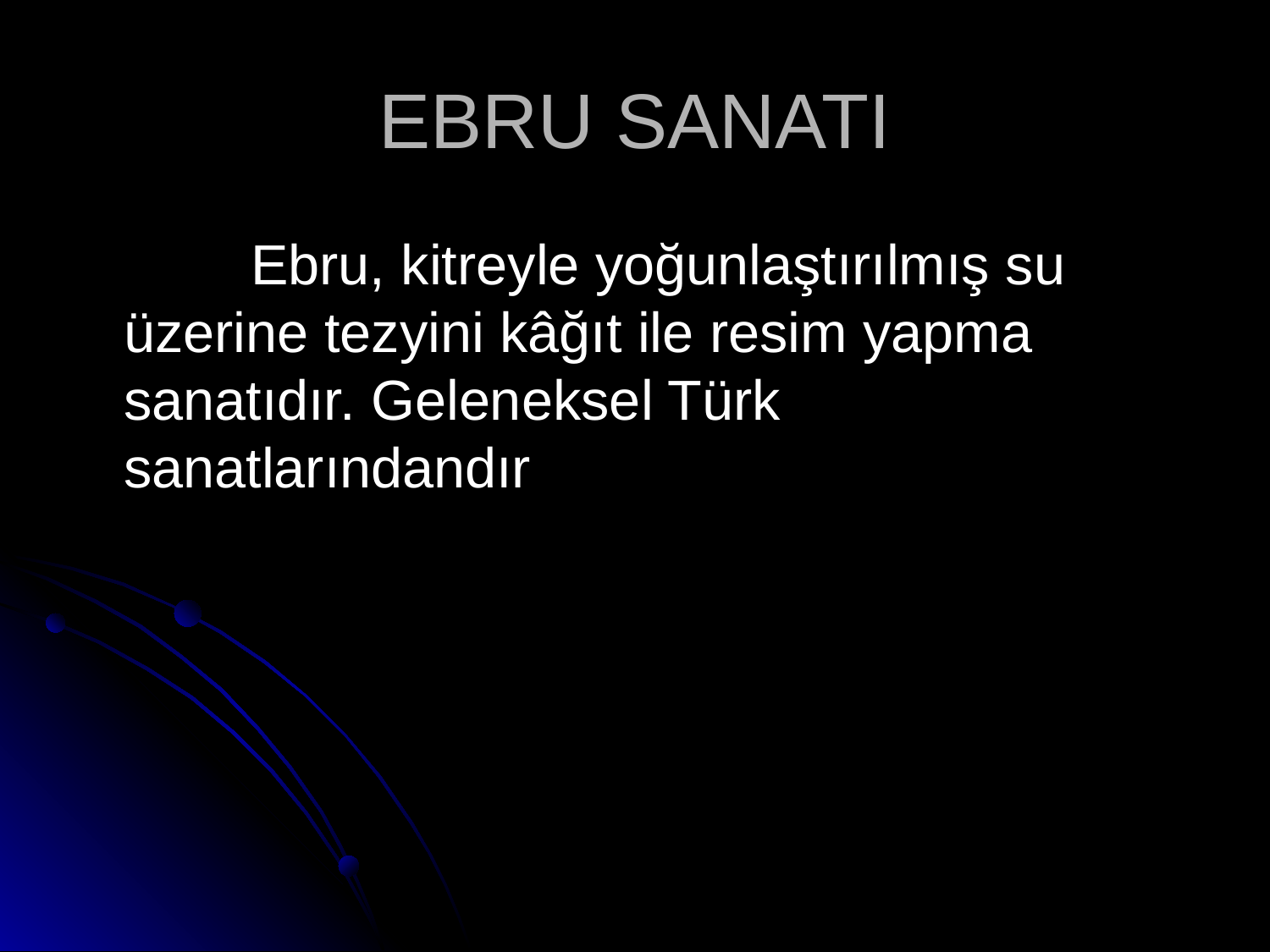

# EBRU SANATI
		Ebru, kitreyle yoğunlaştırılmış su üzerine tezyini kâğıt ile resim yapma sanatıdır. Geleneksel Türk sanatlarındandır